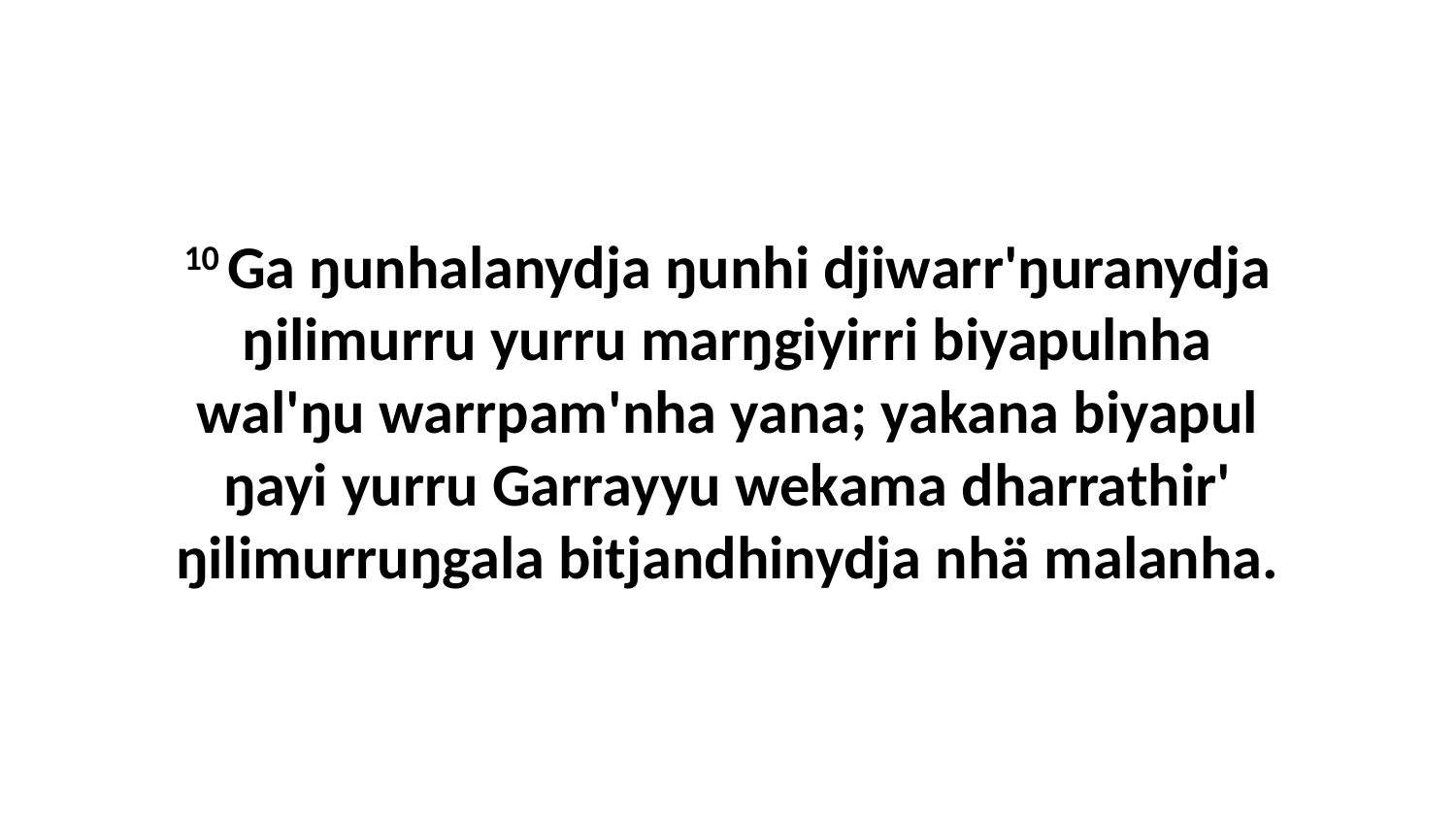

10 Ga ŋunhalanydja ŋunhi djiwarr'ŋuranydja ŋilimurru yurru marŋgiyirri biyapulnha wal'ŋu warrpam'nha yana; yakana biyapul ŋayi yurru Garrayyu wekama dharrathir' ŋilimurruŋgala bitjandhinydja nhä malanha.